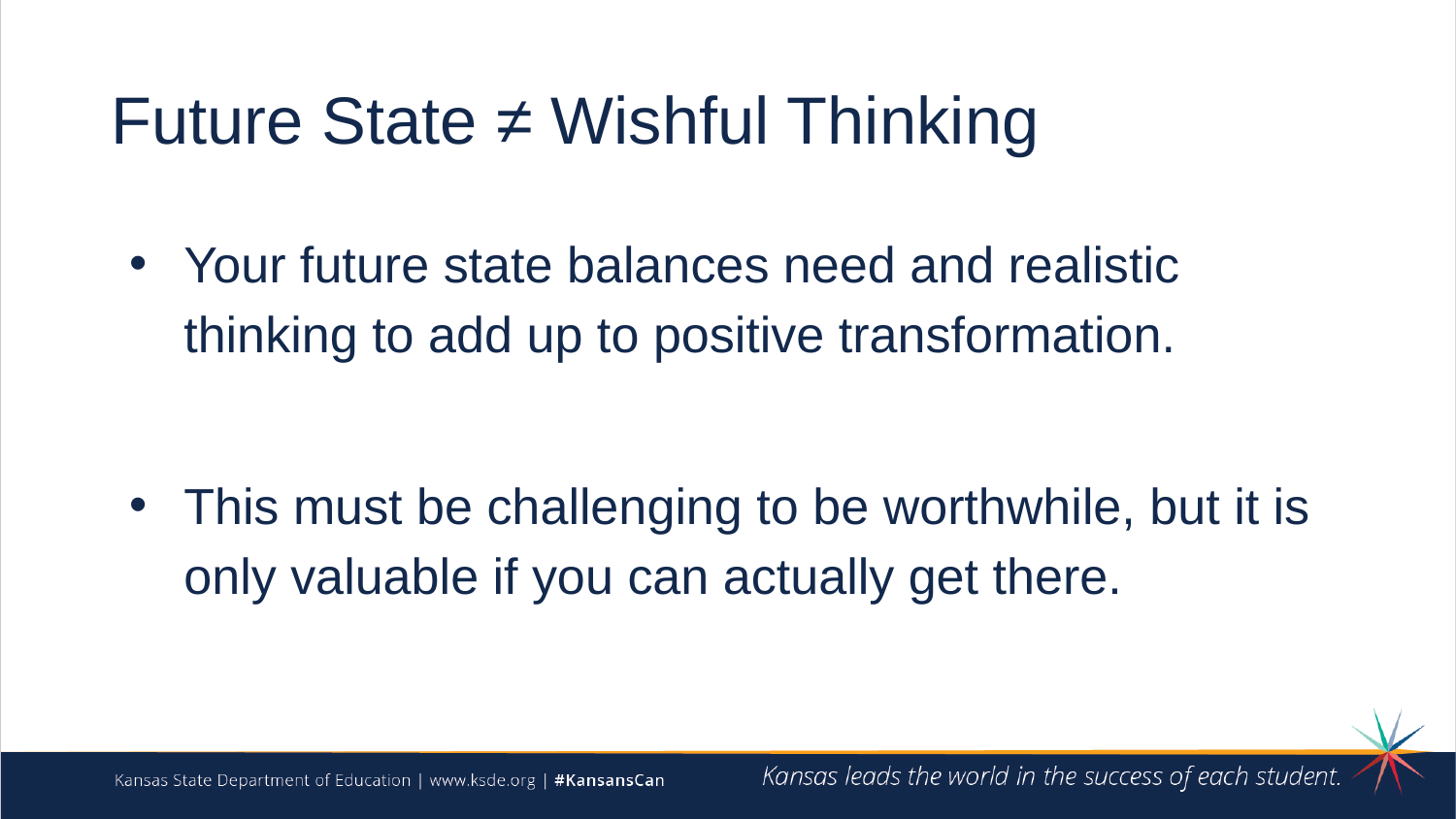

# Future State ≠ Wishful Thinking
Your future state balances need and realistic thinking to add up to positive transformation.

This must be challenging to be worthwhile, but it is only valuable if you can actually get there.